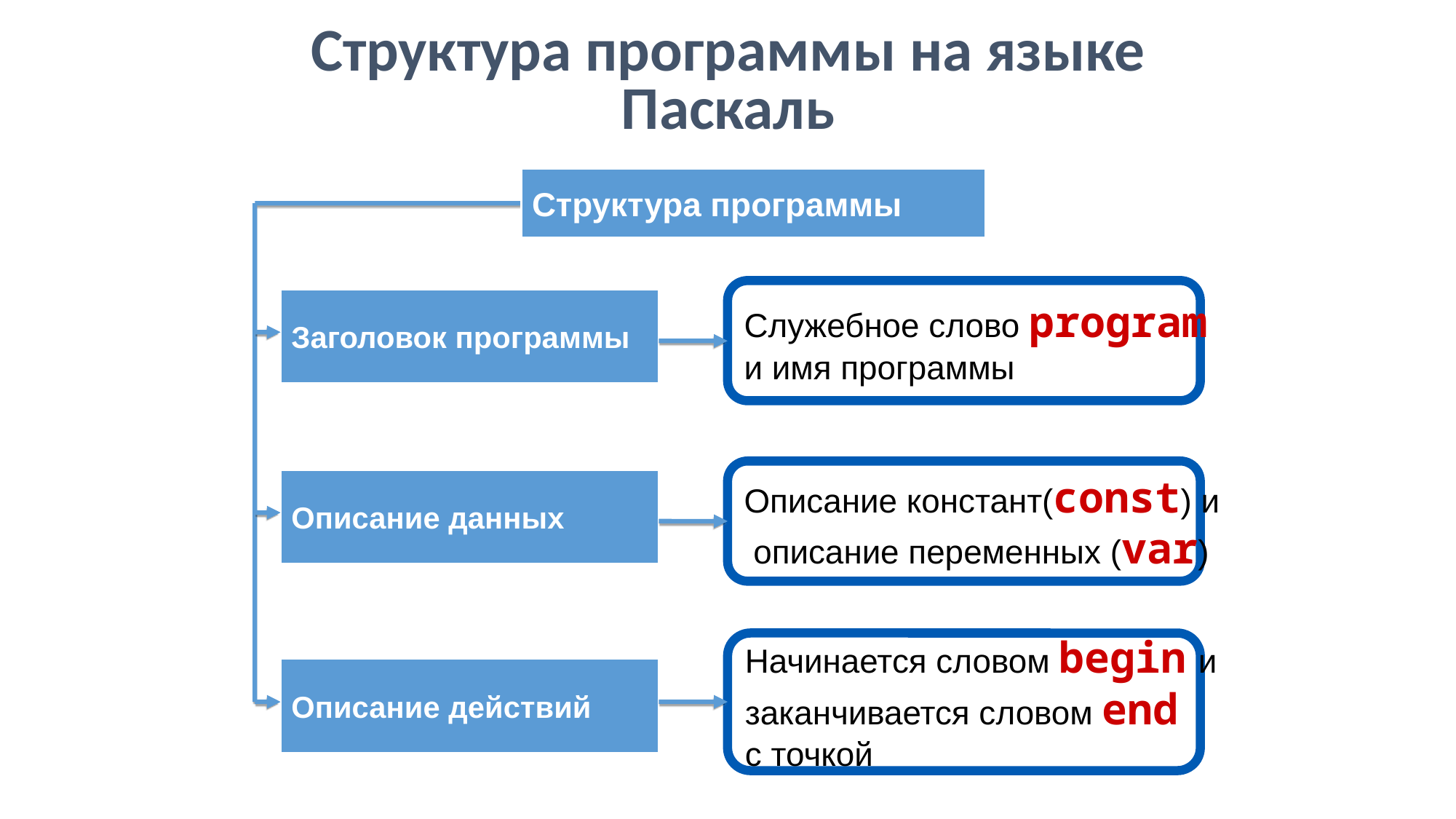

Структура программы на языке Паскаль
Структура программы

Служебное слово program
и имя программы
Заголовок программы

Описание констант(const) и
 описание переменных (var)
Описание данных

Начинается словом begin и
заканчивается словом end
с точкой
Описание действий